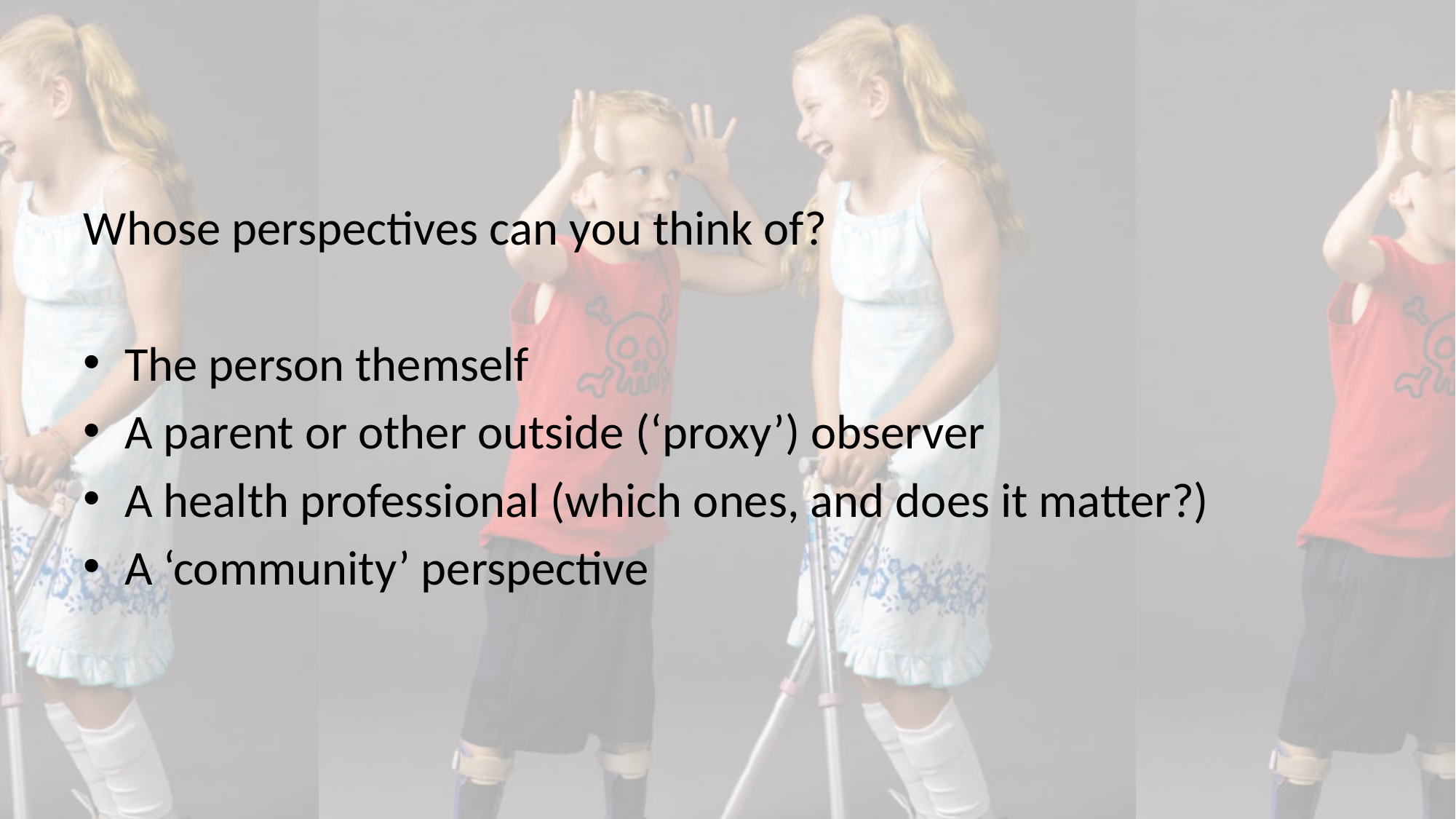

#
Whose perspectives can you think of?

The person themself
A parent or other outside (‘proxy’) observer
A health professional (which ones, and does it matter?)
A ‘community’ perspective